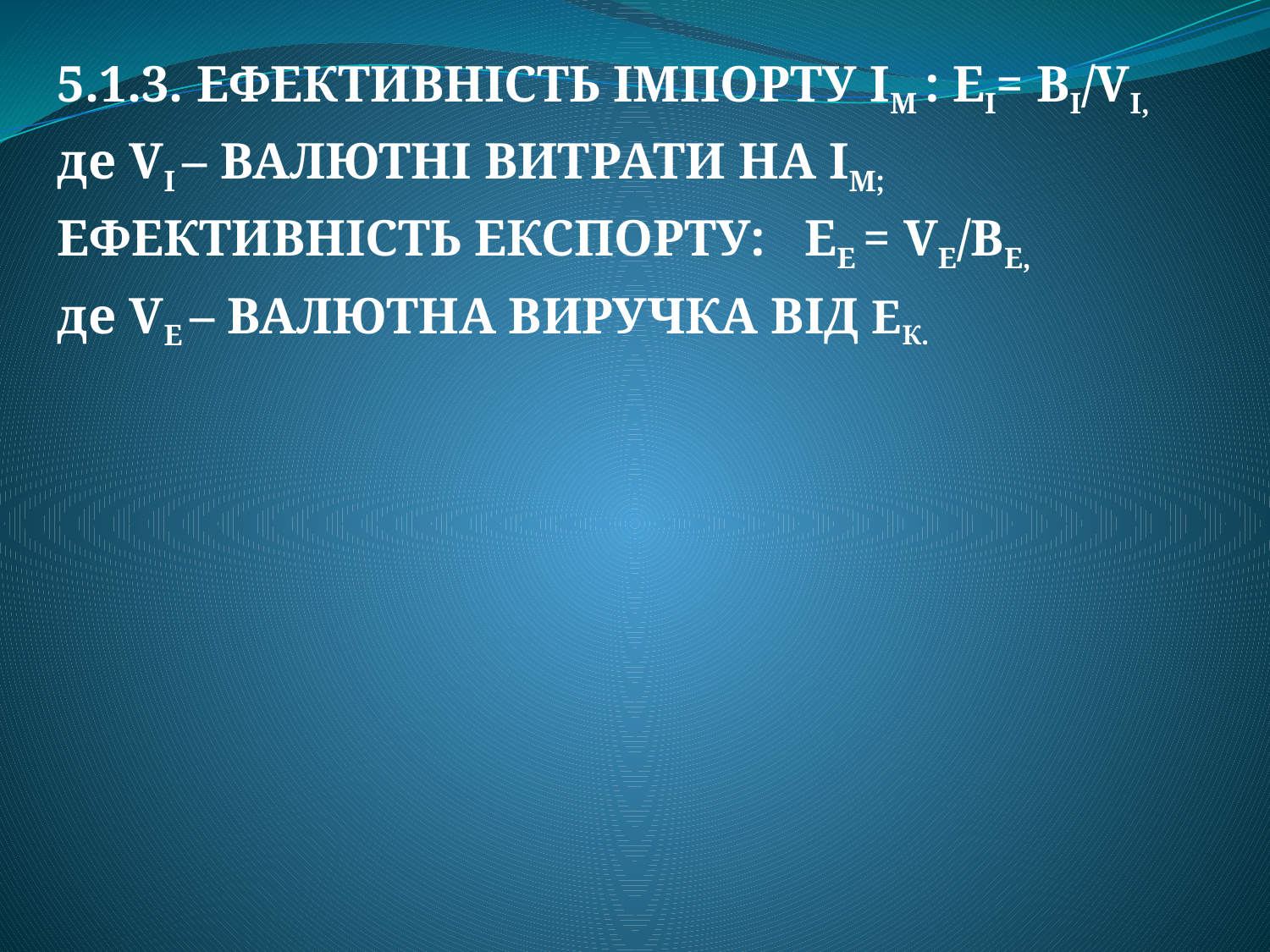

5.1.3. ЕФЕКТИВНІСТЬ ІМПОРТУ ІМ : ЕІ= ВІ/VI,
де VI – ВАЛЮТНІ ВИТРАТИ НА ІМ;
ЕФЕКТИВНІСТЬ ЕКСПОРТУ:   EE = VЕ/BE,
де VЕ – ВАЛЮТНА ВИРУЧКА ВІД ЕК.